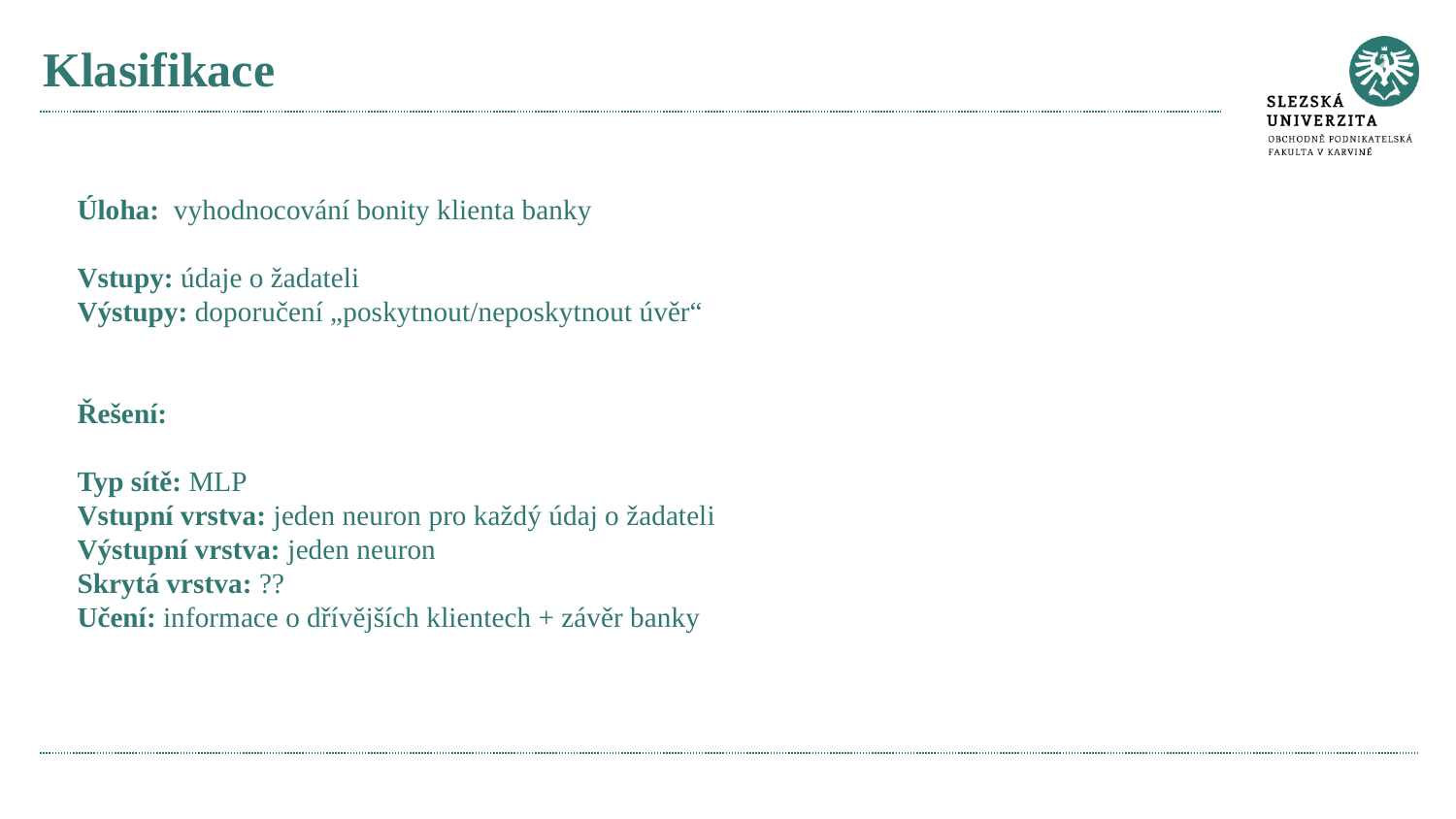

# Klasifikace
Úloha:  vyhodnocování bonity klienta banky

Vstupy: údaje o žadateli
Výstupy: doporučení „poskytnout/neposkytnout úvěr“

Řešení:

Typ sítě: MLP
Vstupní vrstva: jeden neuron pro každý údaj o žadateli
Výstupní vrstva: jeden neuron
Skrytá vrstva: ??
Učení: informace o dřívějších klientech + závěr banky